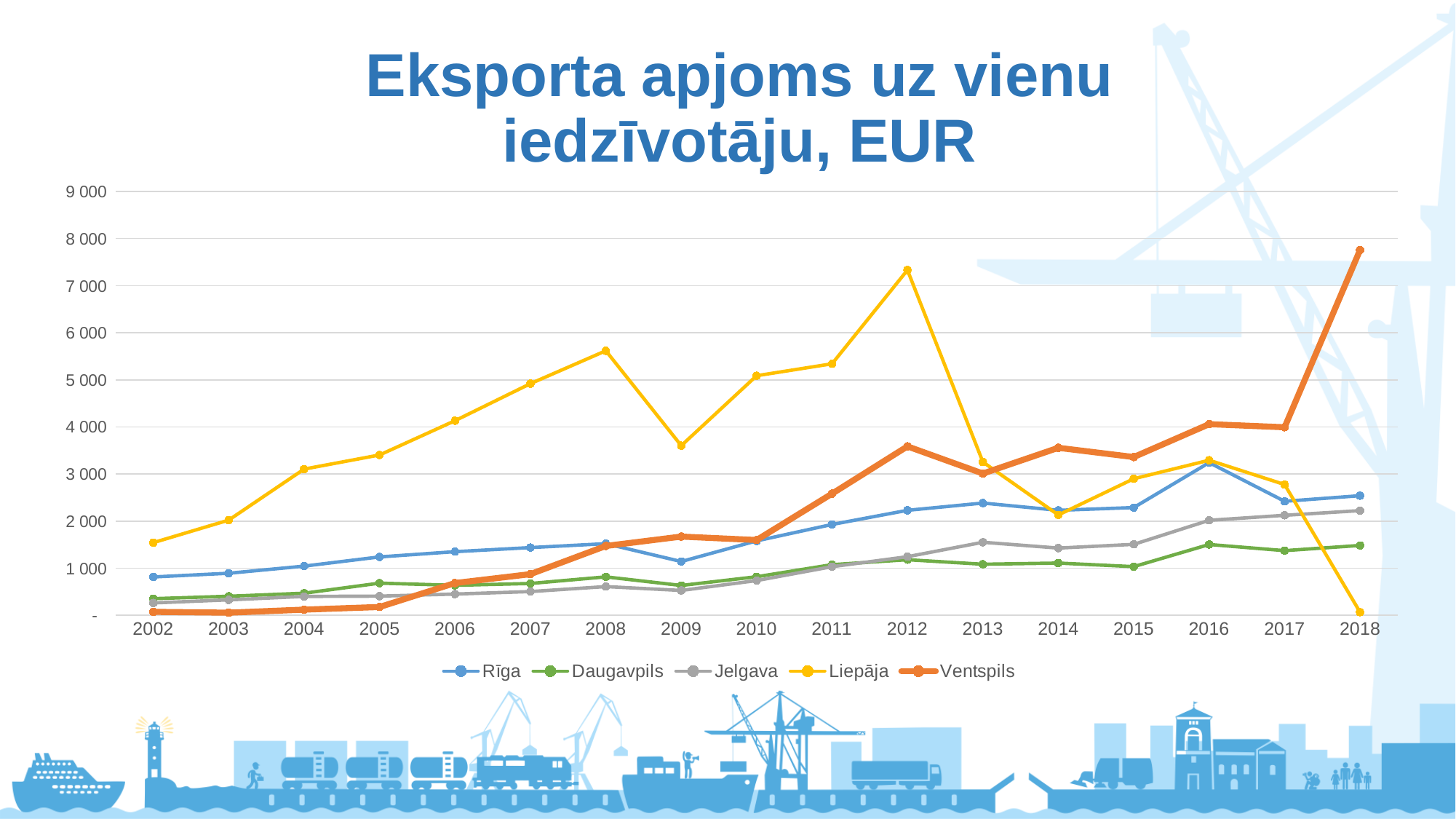

# Eksporta apjoms uz vienu iedzīvotāju, EUR

### Chart

| Category | Rīga | Daugavpils | Jelgava | Liepāja | Ventspils |
|---|---|---|---|---|---|
| 2002 | 814.66 | 353.94 | 263.1 | 1543.46 | 73.65 |
| 2003 | 893.17 | 405.16 | 327.84 | 2021.03 | 56.05 |
| 2004 | 1044.55 | 469.61 | 401.17 | 3105.14 | 120.94 |
| 2005 | 1240.27 | 682.99 | 407.68 | 3404.5 | 176.96 |
| 2006 | 1351.21 | 636.88 | 451.66 | 4132.47 | 685.48 |
| 2007 | 1438.44 | 676.22 | 504.48 | 4919.46 | 873.56 |
| 2008 | 1520.93 | 816.41 | 610.64 | 5617.26 | 1473.07 |
| 2009 | 1142.78 | 634.35 | 527.68 | 3602.49 | 1672.1 |
| 2010 | 1580.71 | 818.84 | 737.95 | 5087.94 | 1598.49 |
| 2011 | 1929.15 | 1075.8 | 1032.82 | 5341.13 | 2582.31 |
| 2012 | 2229.88 | 1181.07 | 1244.41 | 7331.02 | 3587.15 |
| 2013 | 2383.28 | 1085.25 | 1550.87 | 3254.78 | 3009.45 |
| 2014 | 2229.13 | 1109.85 | 1427.95 | 2130.64 | 3556.7 |
| 2015 | 2288.14 | 1033.9 | 1506.71 | 2899.63 | 3360.19 |
| 2016 | 3242.0 | 1504.0 | 2018.0 | 3293.0 | 4060.0 |
| 2017 | 2421.1807041867787 | 1373.1203845822195 | 2123.927463130702 | 2777.113257793327 | 3993.9952388361594 |
| 2018 | 2540.0 | 1484.0 | 2223.0 | 68.0 | 7756.0 |